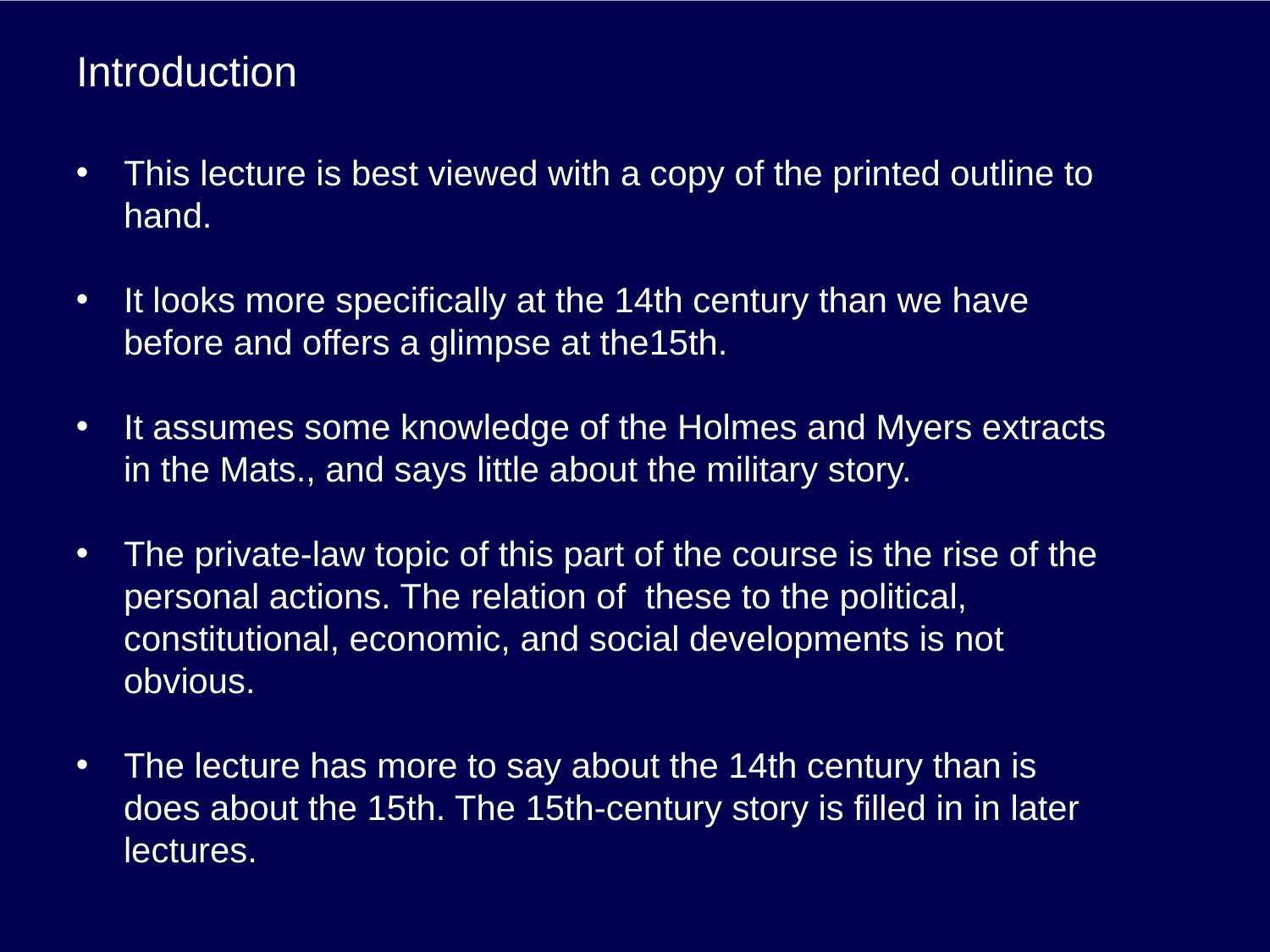

# Introduction
This lecture is best viewed with a copy of the printed outline to hand.

It looks more specifically at the 14th century than we have before and offers a glimpse at the15th.

It assumes some knowledge of the Holmes and Myers extracts in the Mats., and says little about the military story.

The private-law topic of this part of the course is the rise of the personal actions. The relation of  these to the political, constitutional, economic, and social developments is not obvious.

The lecture has more to say about the 14th century than is does about the 15th. The 15th-century story is filled in in later lectures.